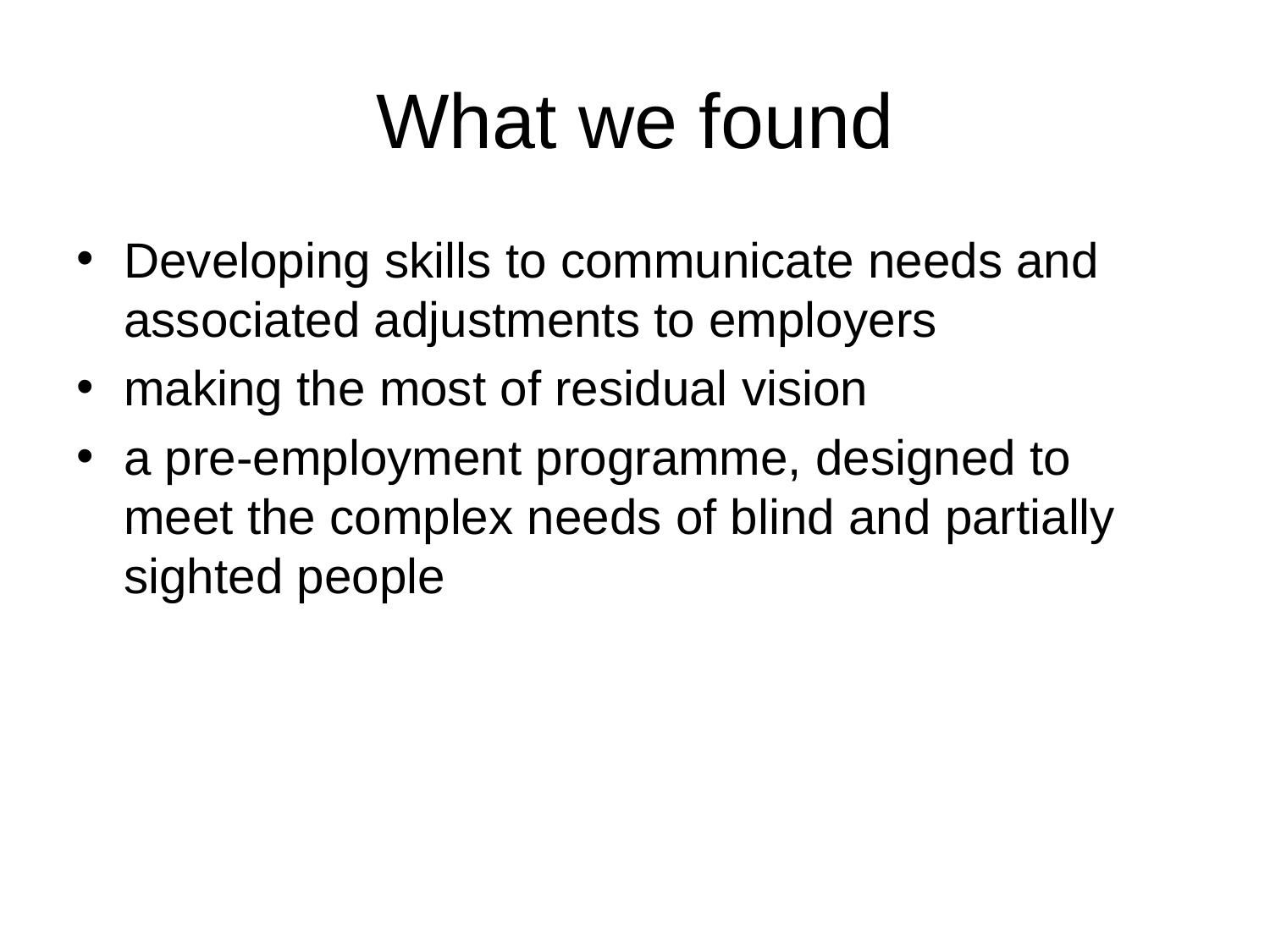

# What we found
Developing skills to communicate needs and associated adjustments to employers
making the most of residual vision
a pre-employment programme, designed to meet the complex needs of blind and partially sighted people